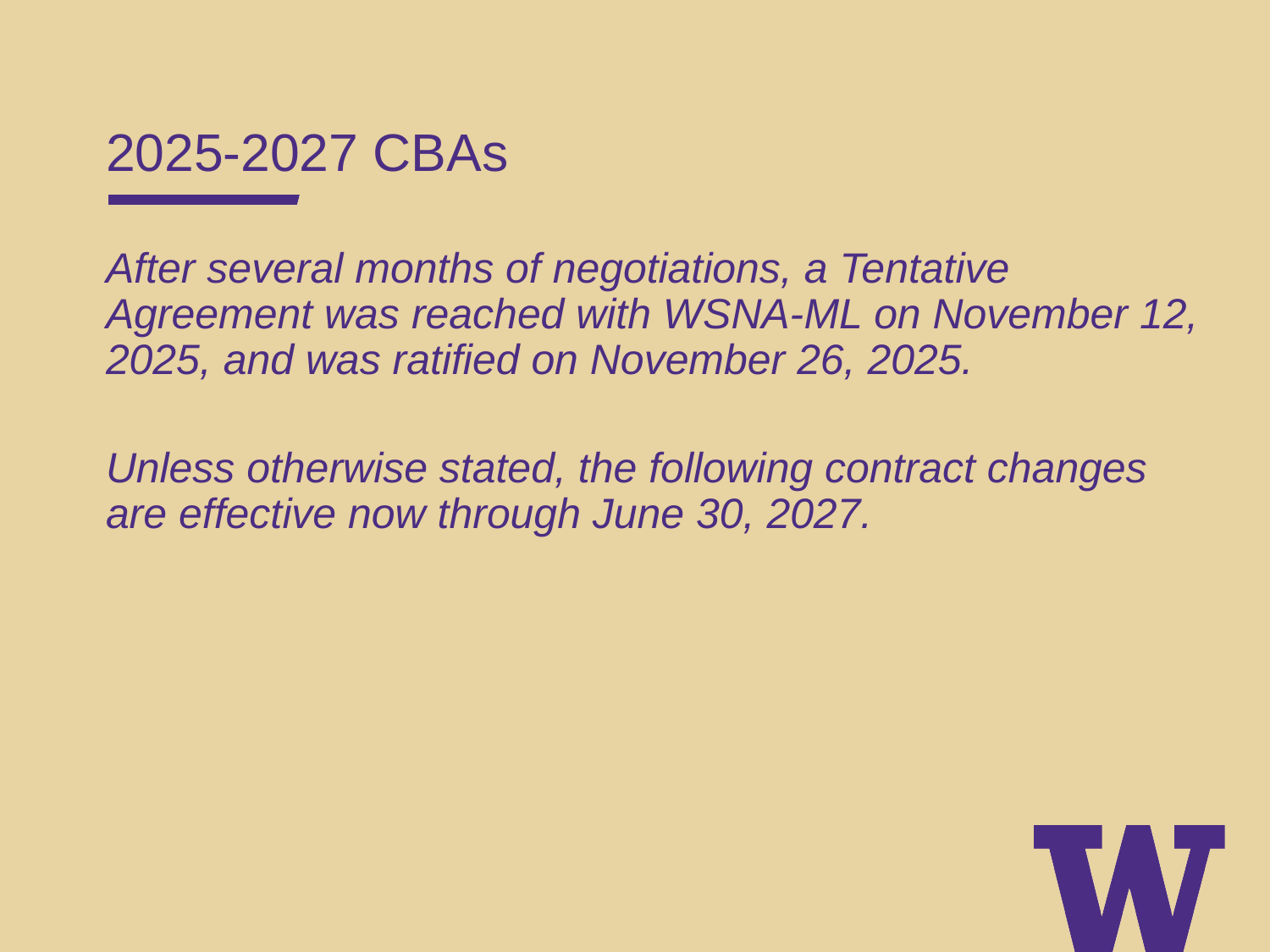

2025-2027 CBAs
After several months of negotiations, a Tentative Agreement was reached with WSNA-ML on November 12, 2025, and was ratified on November 26, 2025.

Unless otherwise stated, the following contract changes are effective now through June 30, 2027.